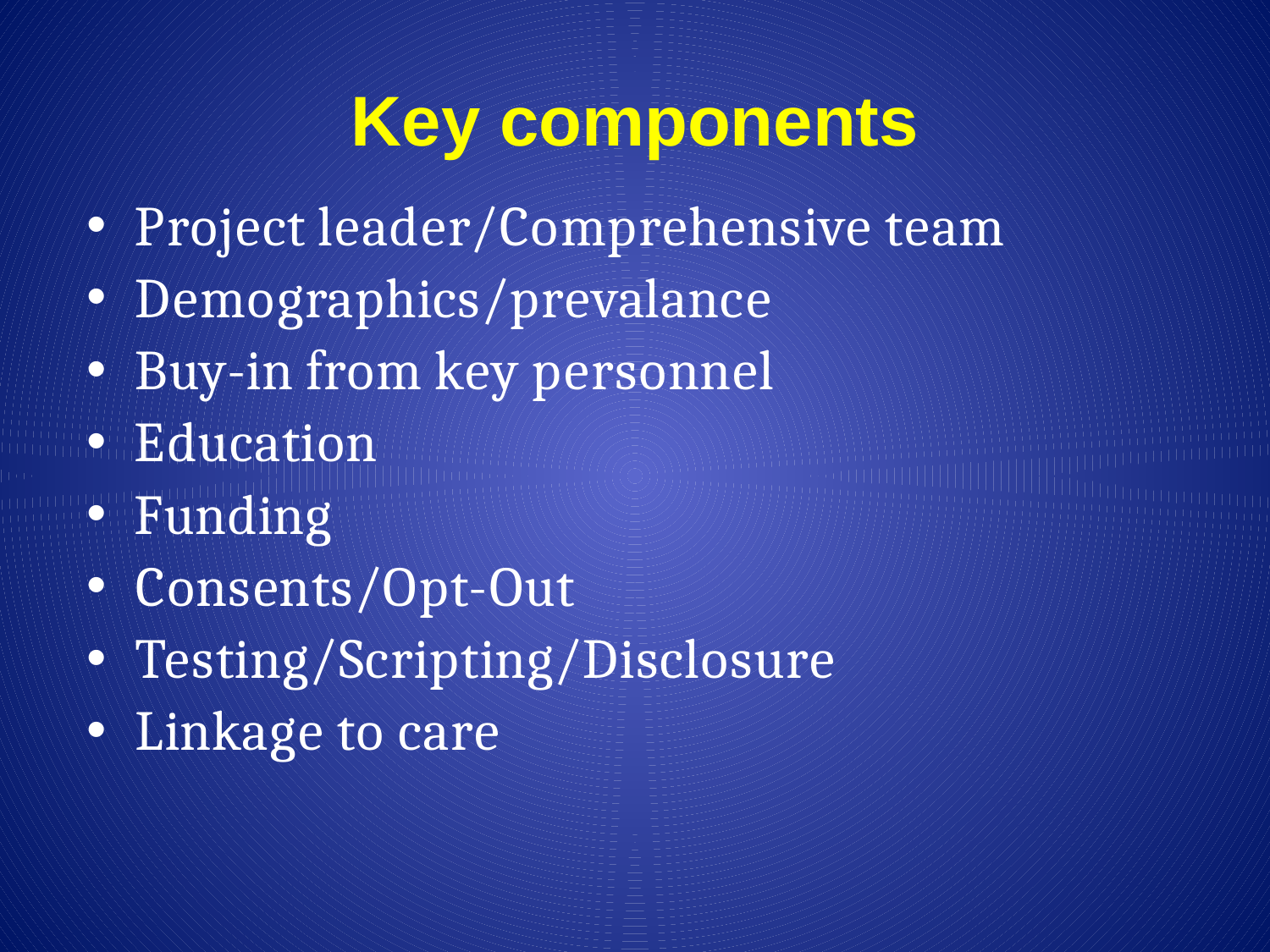

# Key components
Project leader/Comprehensive team
Demographics/prevalance
Buy-in from key personnel
Education
Funding
Consents/Opt-Out
Testing/Scripting/Disclosure
Linkage to care